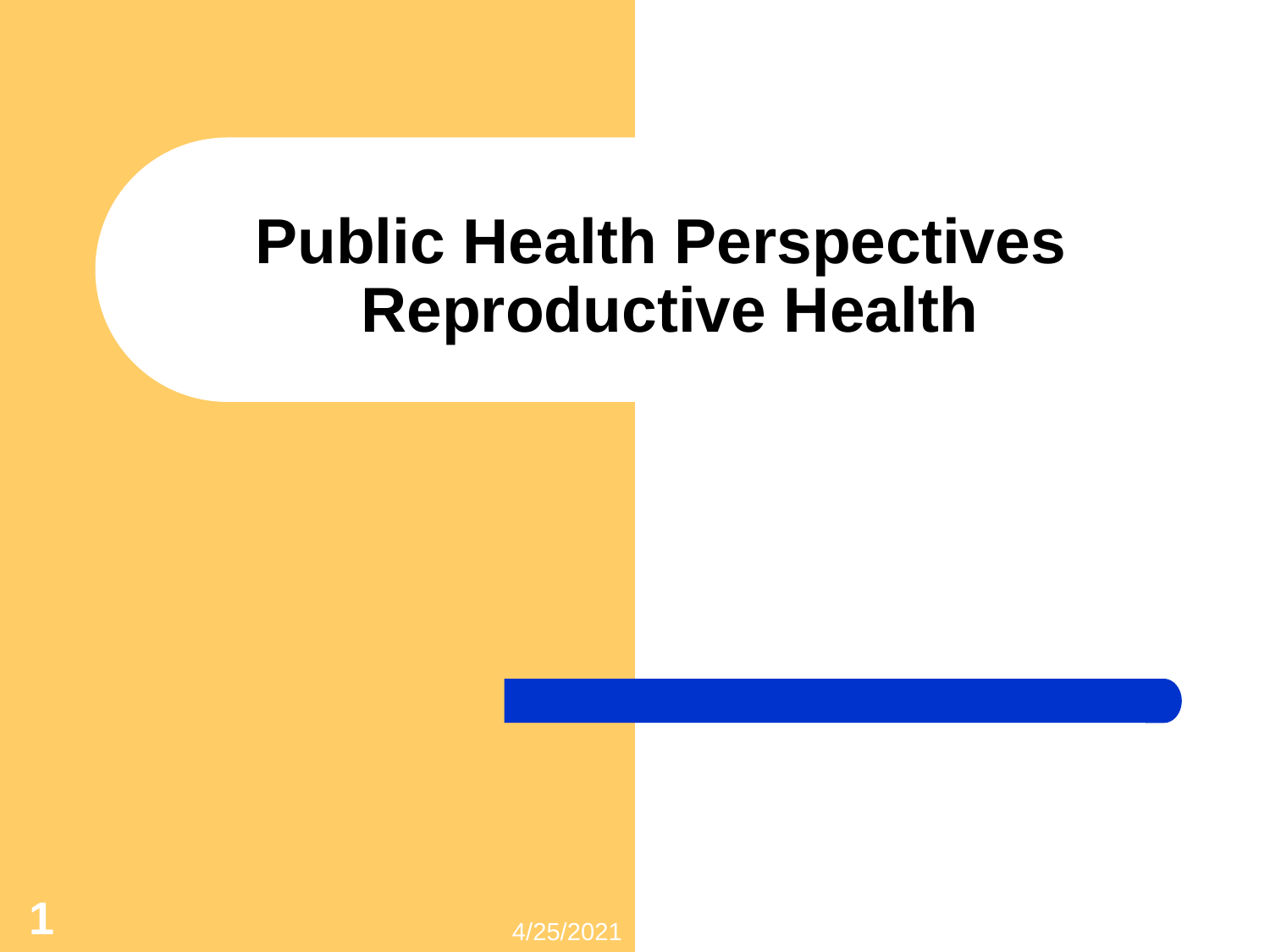

# Public Health Perspectives Reproductive Health

1
4/25/2021